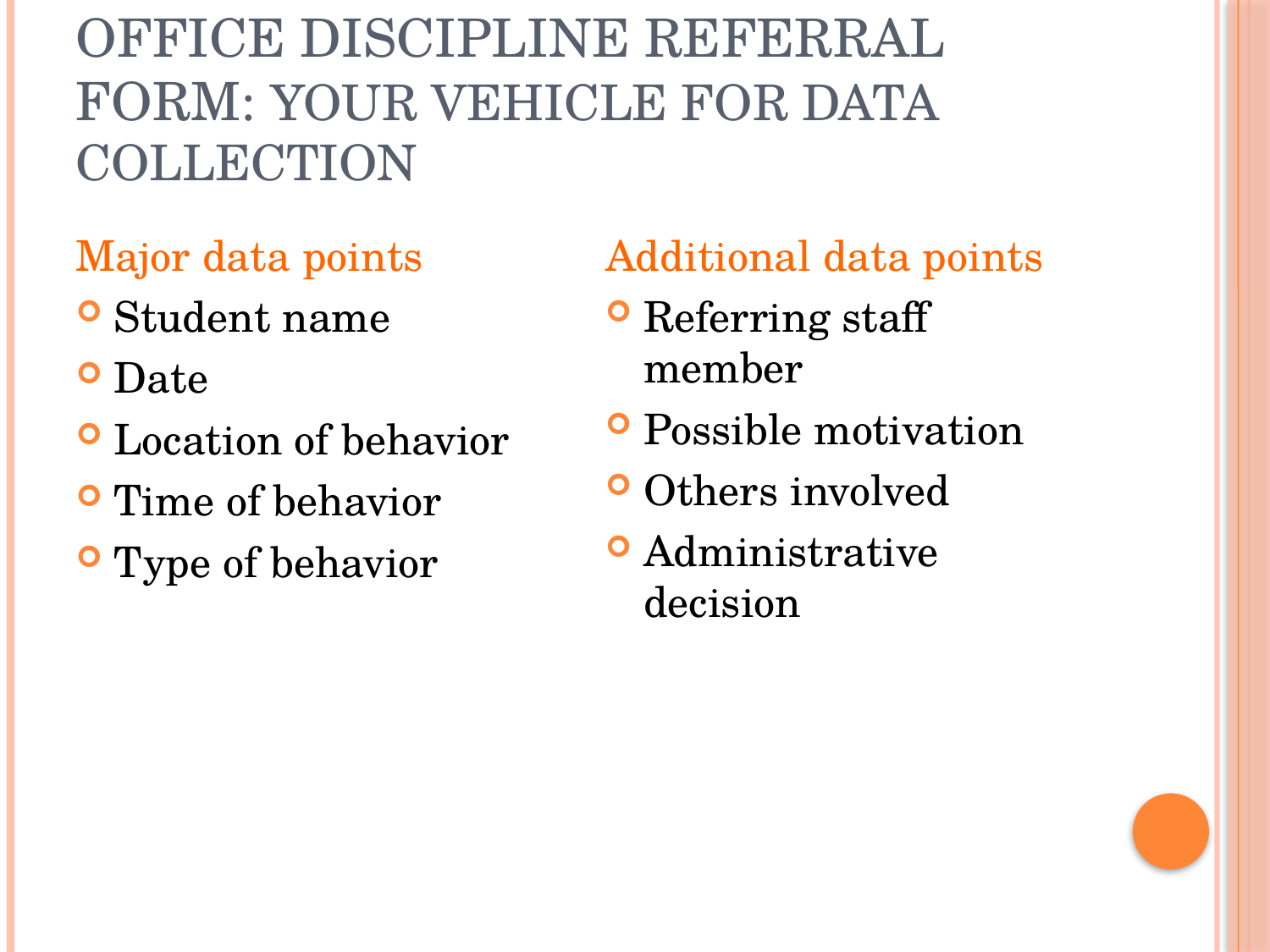

# Office Discipline Referral Form: Your vehicle for Data collection
Major data points
Student name
Date
Location of behavior
Time of behavior
Type of behavior

Additional data points
Referring staff member
Possible motivation
Others involved
Administrative decision